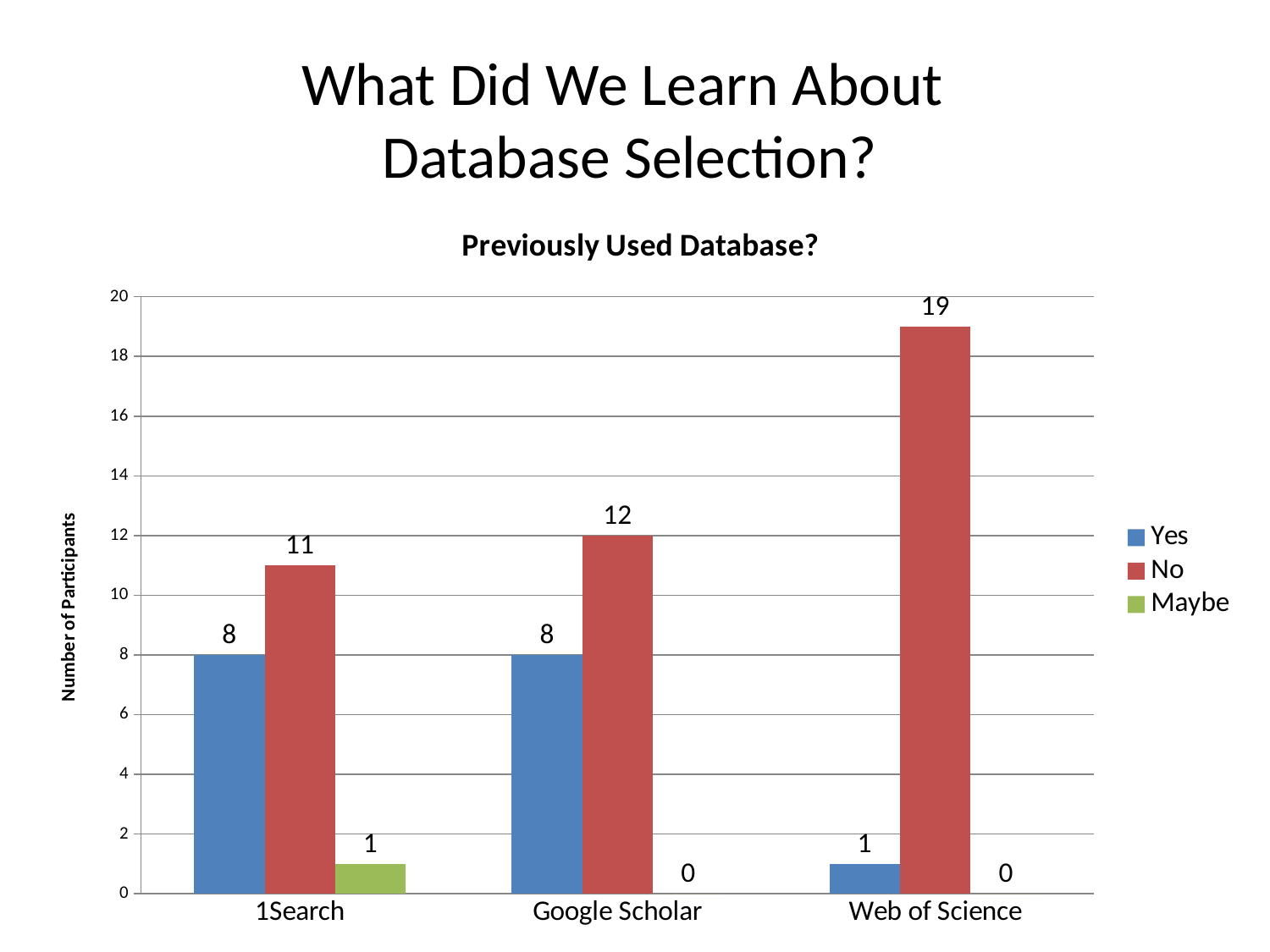

# What Did We Learn About Database Selection?

### Chart: Previously Used Database?

| Category | Yes | No | Maybe |
|---|---|---|---|
| 1Search | 8.0 | 11.0 | 1.0 |
| Google Scholar | 8.0 | 12.0 | 0.0 |
| Web of Science | 1.0 | 19.0 | 0.0 |